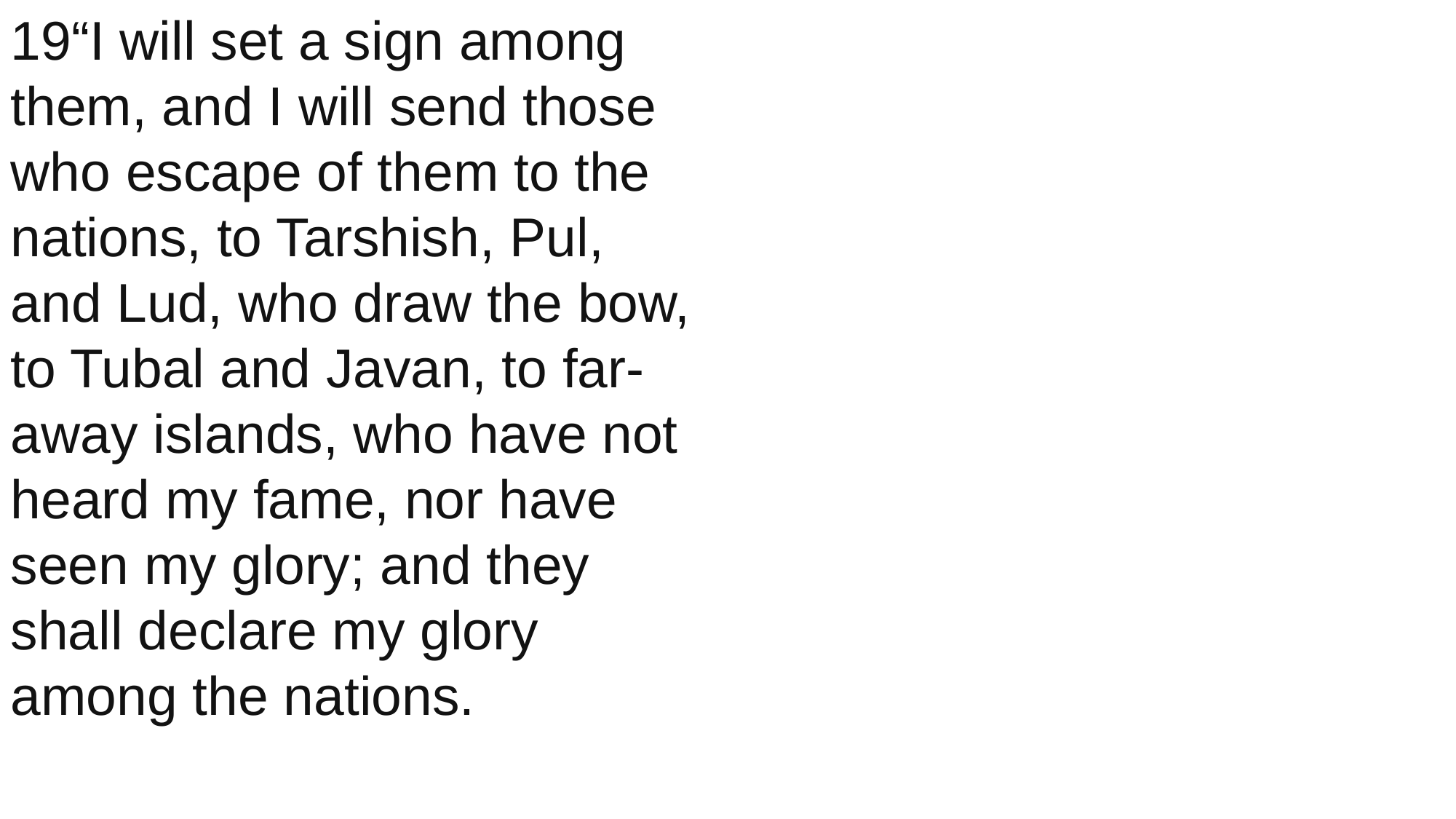

19“I will set a sign among them, and I will send those who escape of them to the nations, to Tarshish, Pul, and Lud, who draw the bow, to Tubal and Javan, to far-away islands, who have not heard my fame, nor have seen my glory; and they shall declare my glory among the nations.